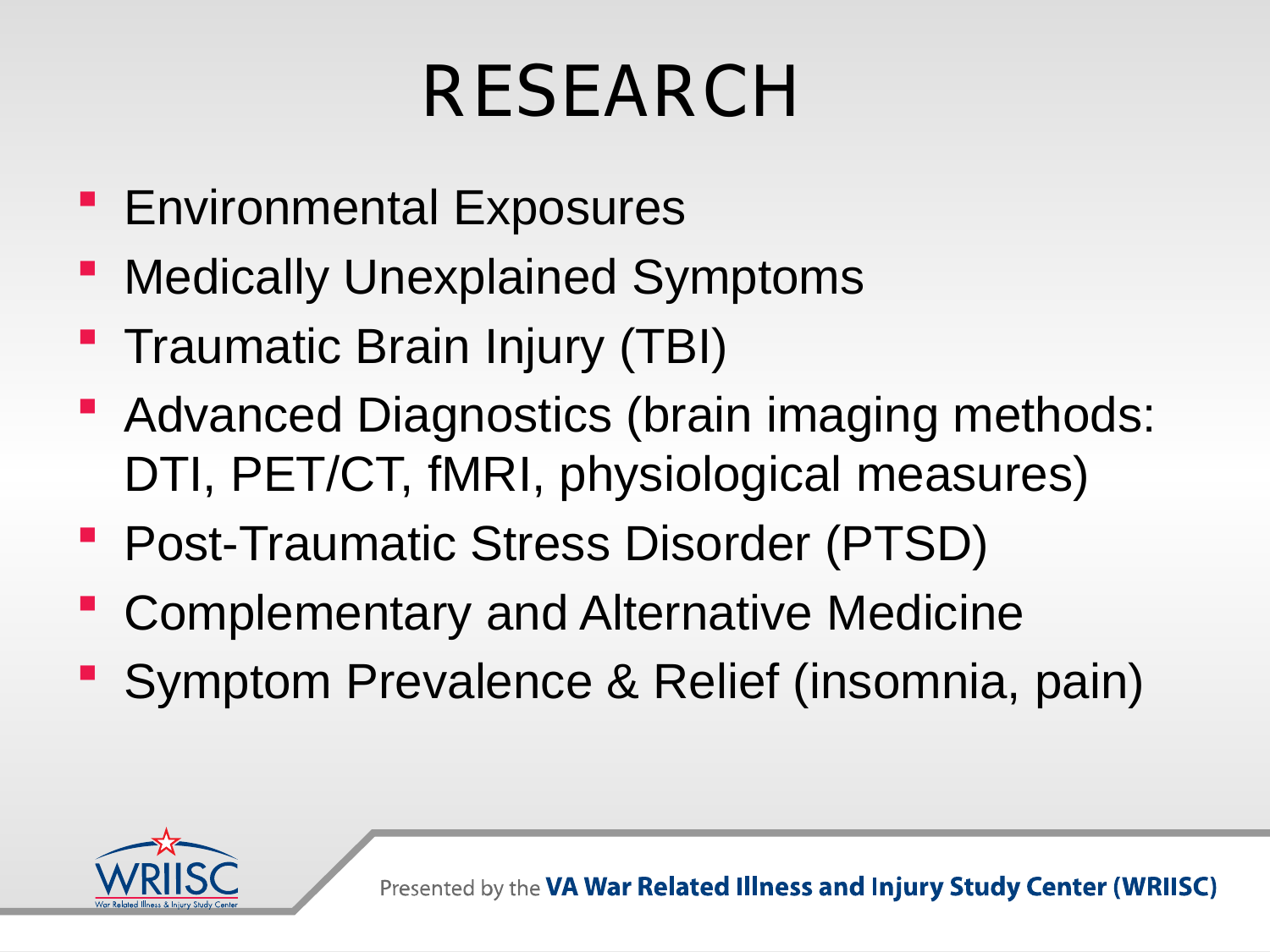

RESEARCH
Environmental Exposures
Medically Unexplained Symptoms
Traumatic Brain Injury (TBI)
Advanced Diagnostics (brain imaging methods: DTI, PET/CT, fMRI, physiological measures)
Post-Traumatic Stress Disorder (PTSD)
Complementary and Alternative Medicine
Symptom Prevalence & Relief (insomnia, pain)